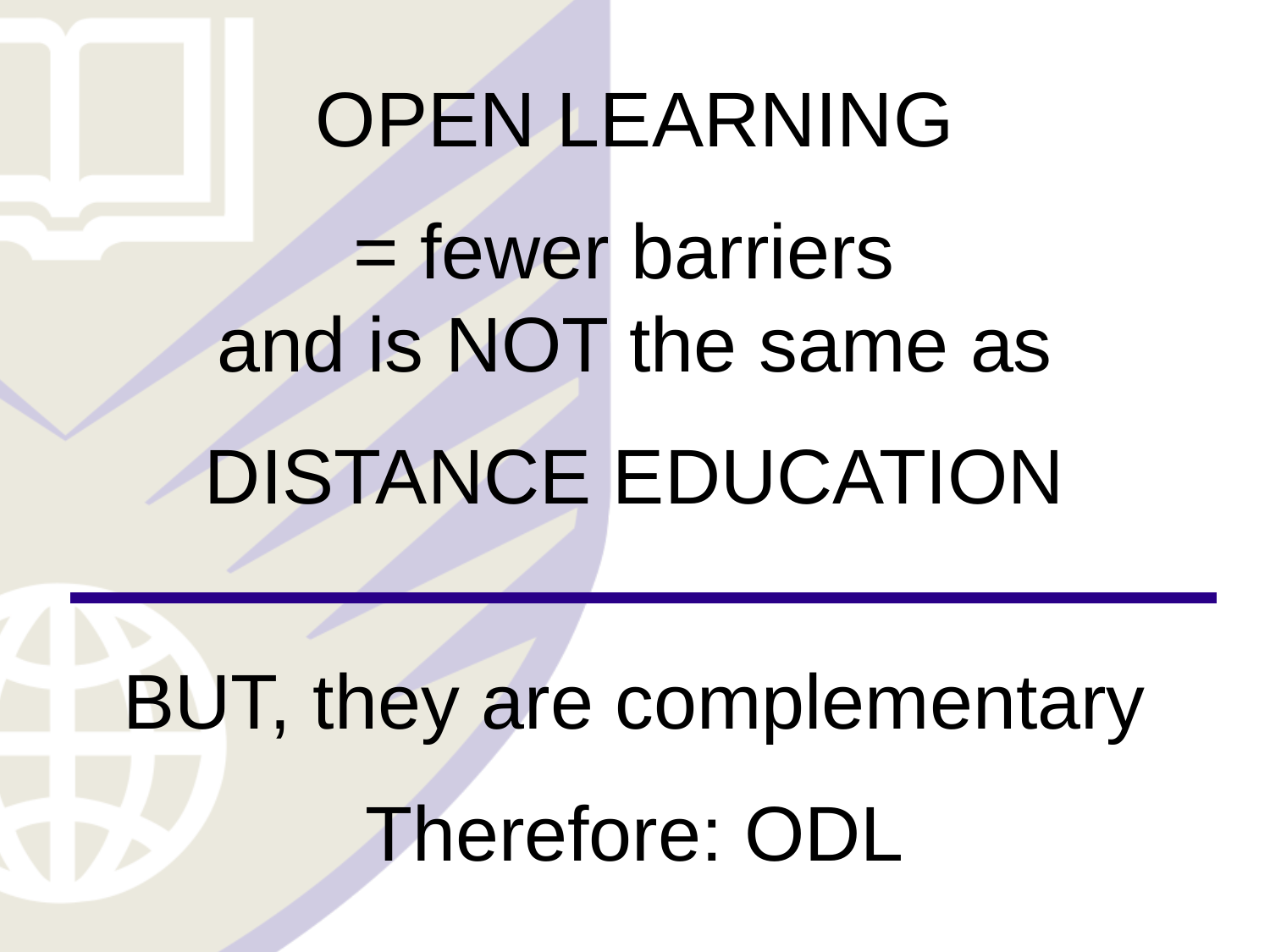

OPEN LEARNING
= fewer barriers
and is NOT the same as
DISTANCE EDUCATION
BUT, they are complementary
Therefore: ODL